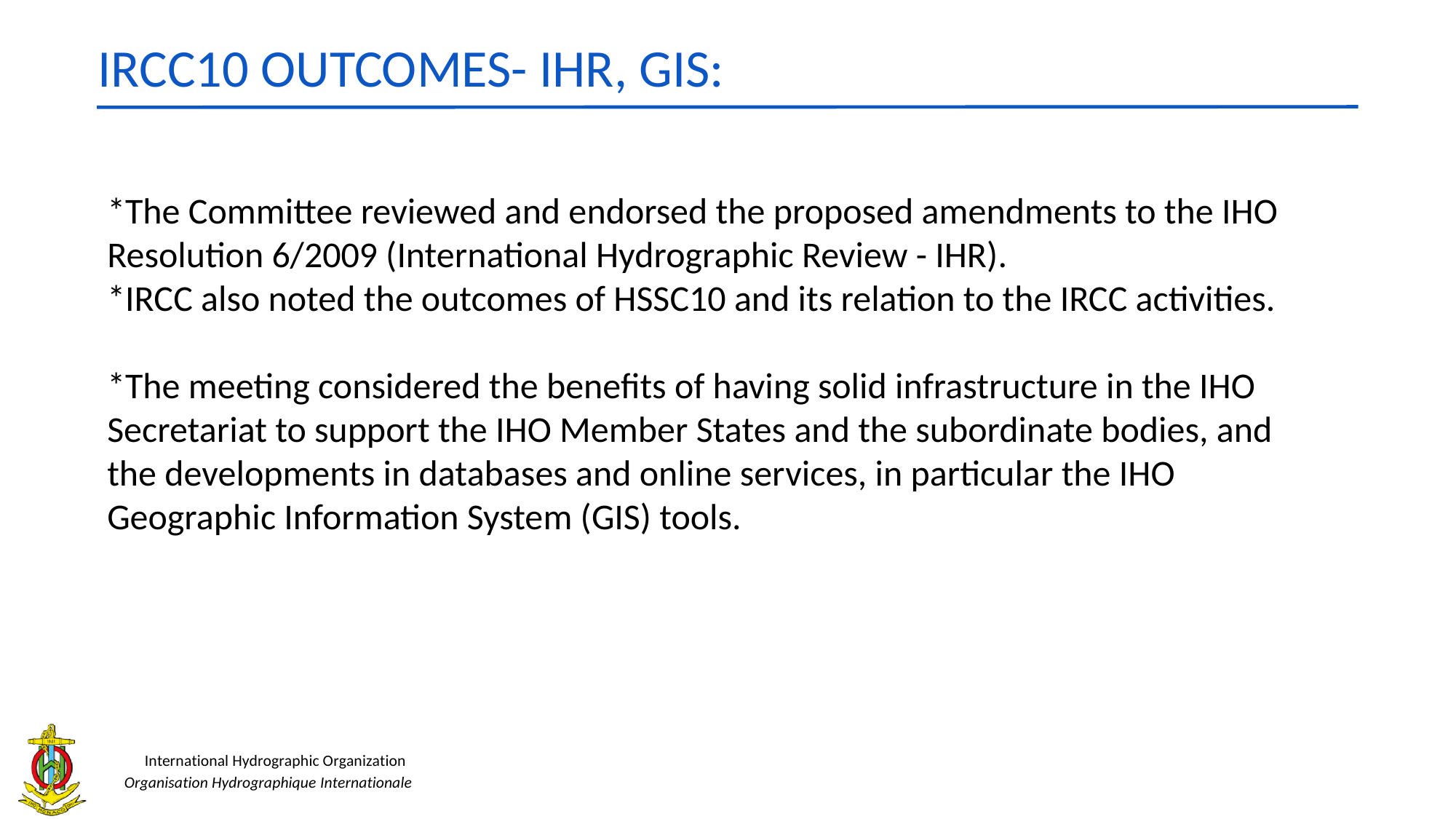

IRCC10 OUTCOMES- IHR, GIS:

*The Committee reviewed and endorsed the proposed amendments to the IHO Resolution 6/2009 (International Hydrographic Review - IHR).
*IRCC also noted the outcomes of HSSC10 and its relation to the IRCC activities.

*The meeting considered the benefits of having solid infrastructure in the IHO Secretariat to support the IHO Member States and the subordinate bodies, and the developments in databases and online services, in particular the IHO Geographic Information System (GIS) tools.

International Hydrographic Organization
Organisation Hydrographique Internationale